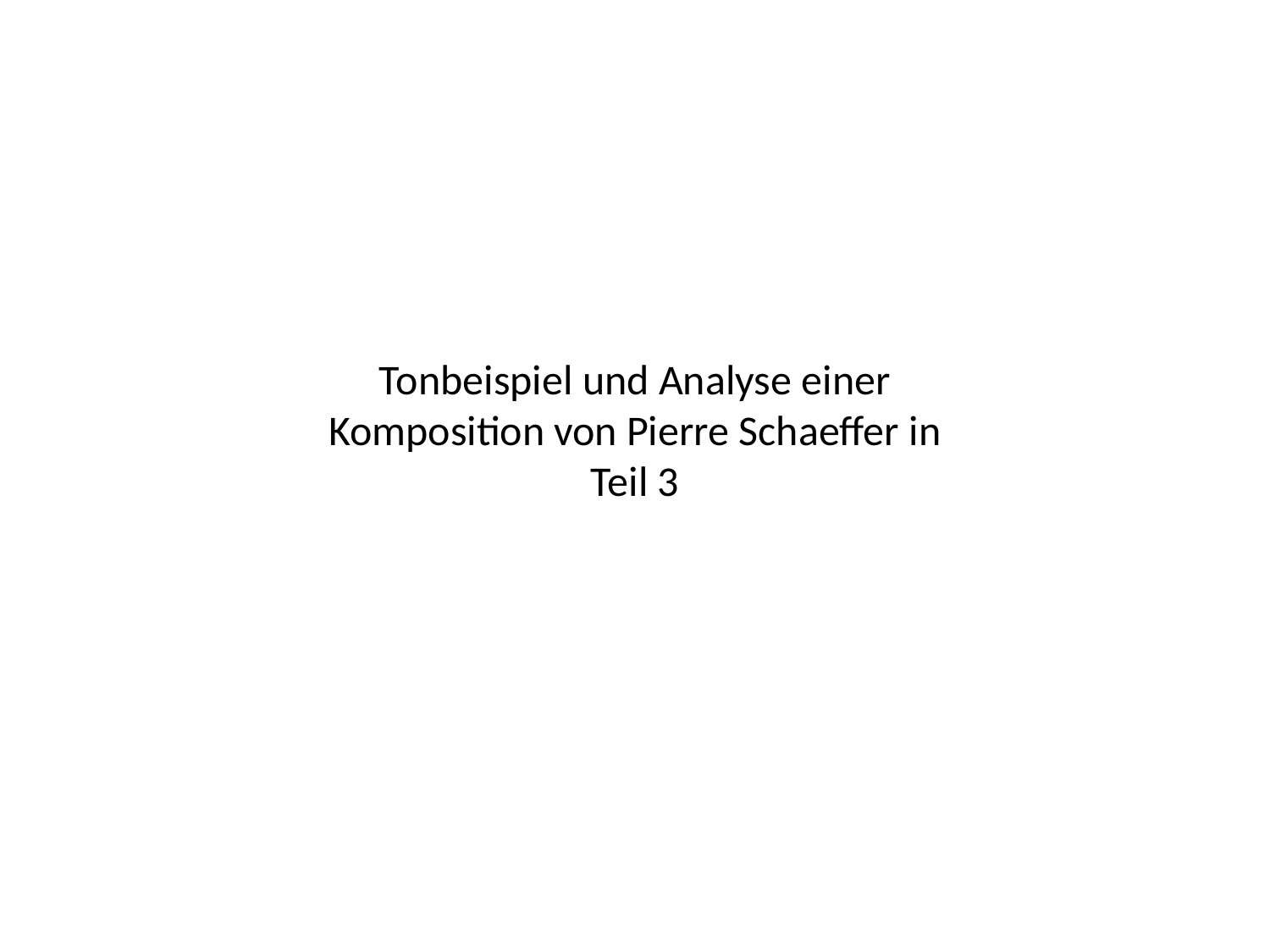

Tonbeispiel und Analyse einer Komposition von Pierre Schaeffer in Teil 3